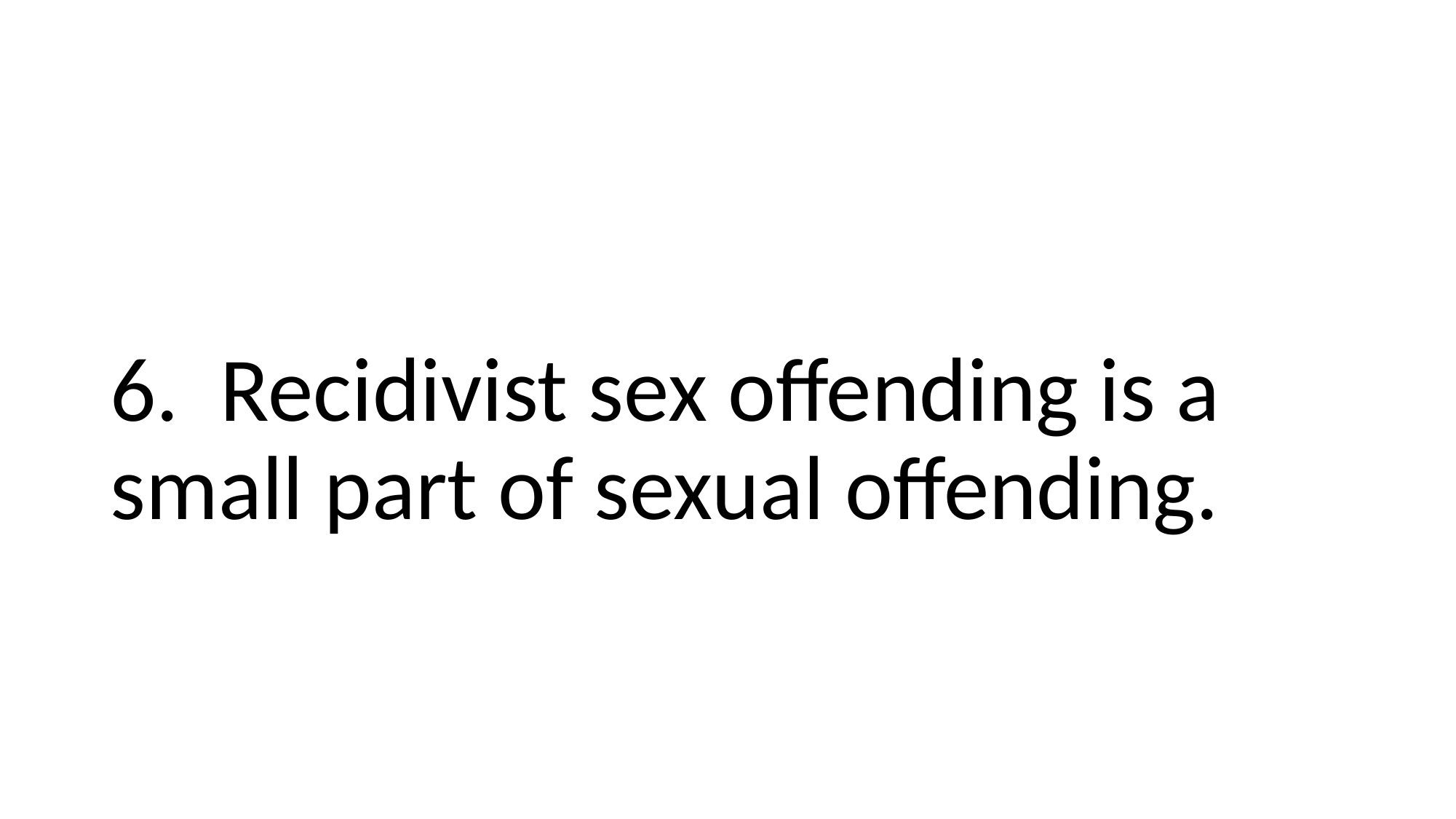

# 6.  Recidivist sex offending is a small part of sexual offending.